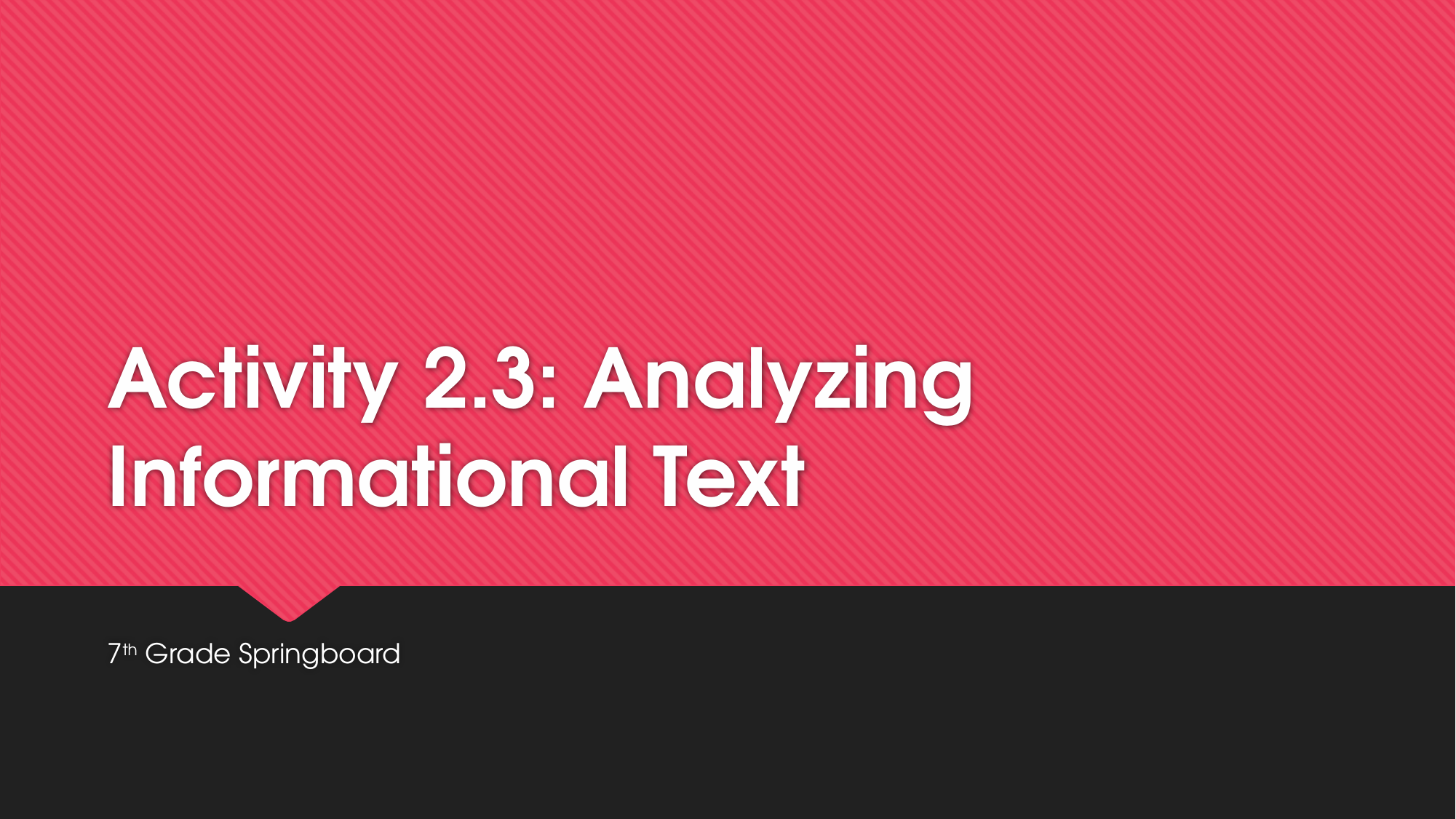

# Activity 2.3: Analyzing Informational Text
7th Grade Springboard